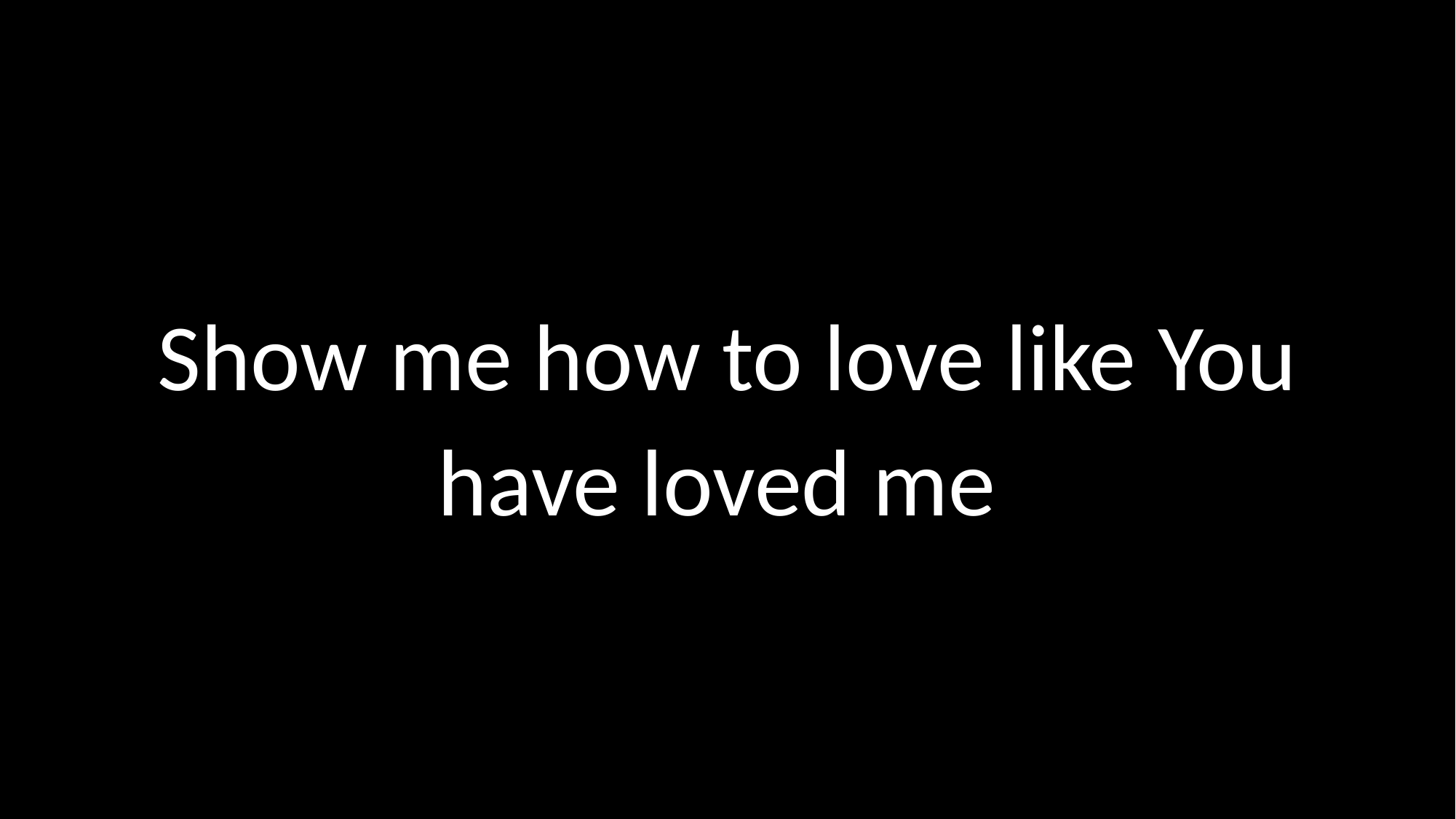

Show me how to love like You
have loved me